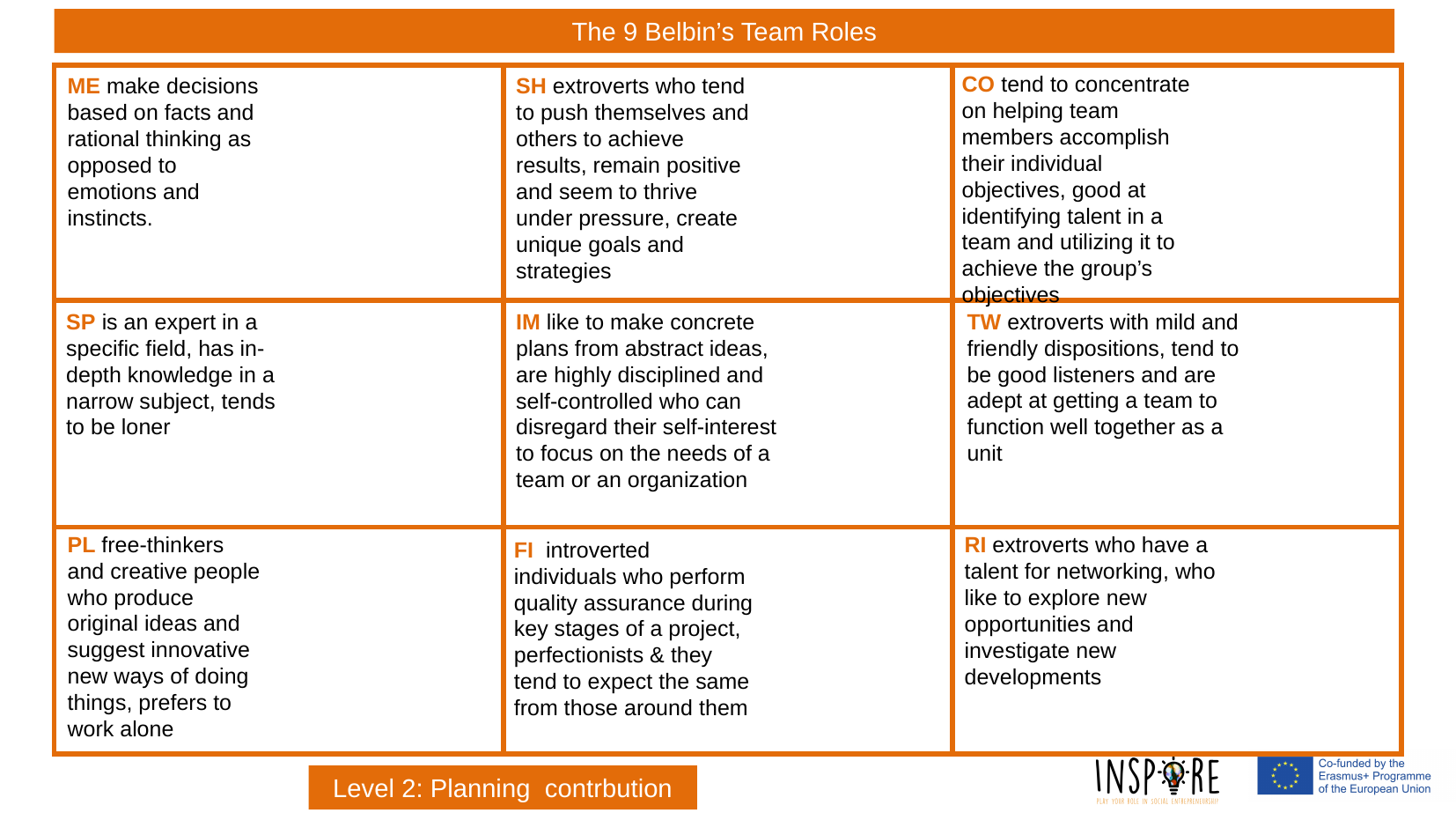

The 9 Belbin’s Team Roles
CO tend to concentrate on helping team members accomplish their individual objectives, good at identifying talent in a team and utilizing it to achieve the group’s objectives
|  |  |  |
| --- | --- | --- |
|  |  |  |
|  |  |  |
ME make decisions based on facts and rational thinking as opposed to emotions and instincts.
SH extroverts who tend to push themselves and others to achieve results, remain positive and seem to thrive under pressure, create unique goals and strategies
IM like to make concrete plans from abstract ideas, are highly disciplined and self-controlled who can disregard their self-interest to focus on the needs of a team or an organization
TW extroverts with mild and friendly dispositions, tend to be good listeners and are adept at getting a team to function well together as a unit
SP is an expert in a specific field, has in-depth knowledge in a narrow subject, tends to be loner
PL free-thinkers and creative people who produce original ideas and suggest innovative new ways of doing things, prefers to work alone
RI extroverts who have a talent for networking, who like to explore new opportunities and investigate new developments
FI  introverted individuals who perform quality assurance during key stages of a project,  perfectionists & they tend to expect the same from those around them
Level 2: Planning  contrbution